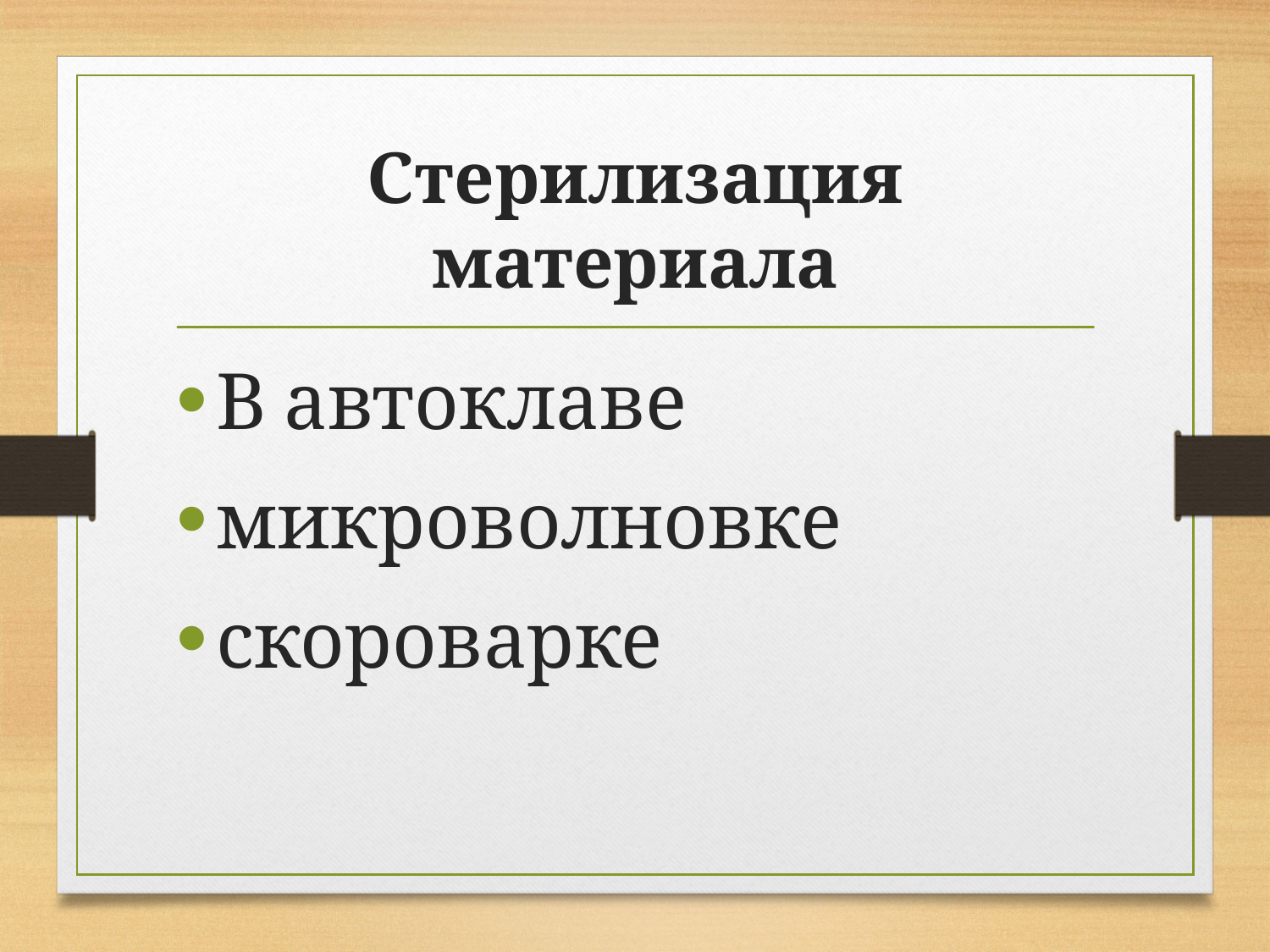

# Стерилизация материала
В автоклаве
микроволновке
скороварке